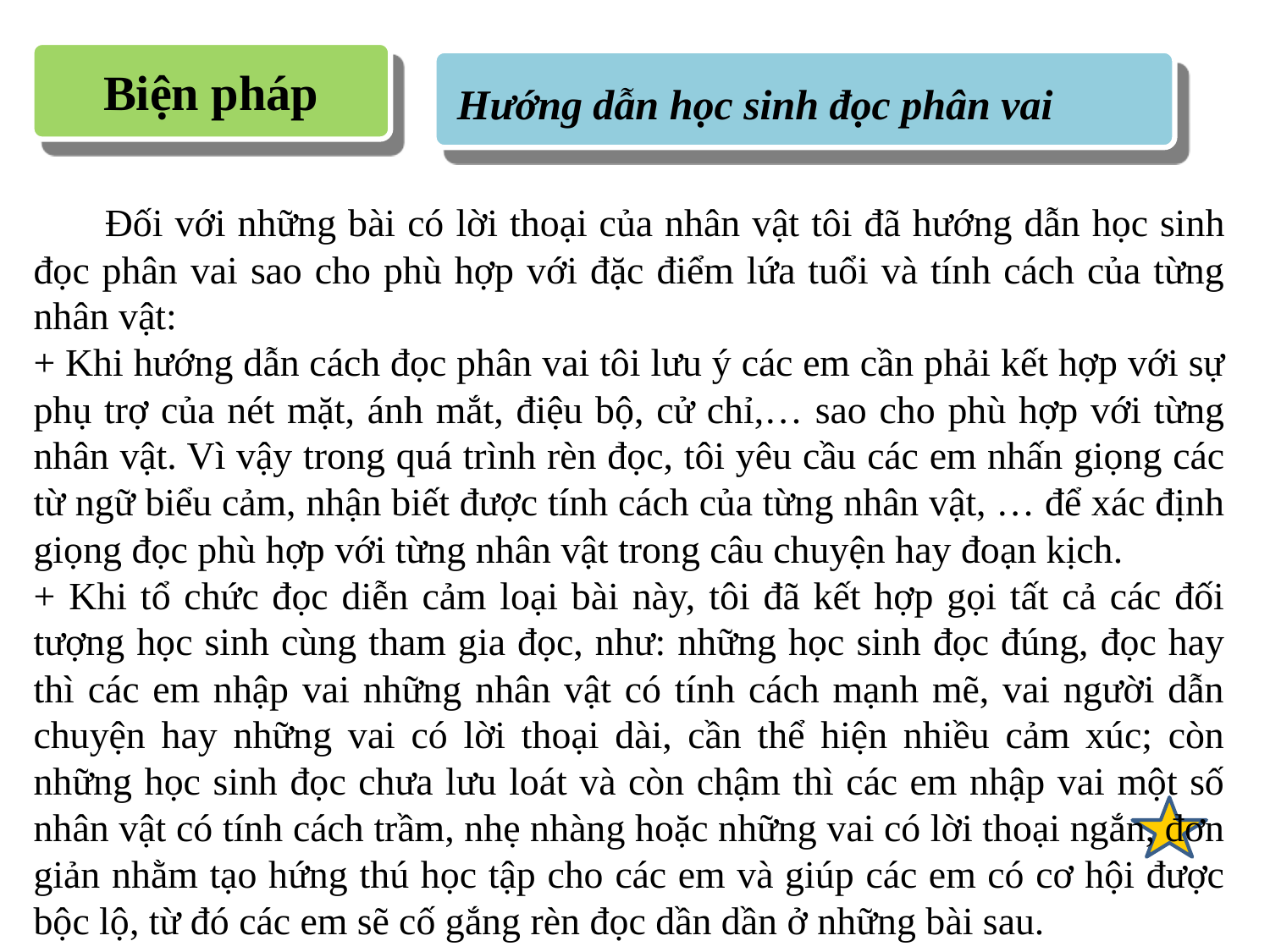

Biện pháp

Hướng dẫn học sinh đọc phân vai
      Đối với những bài có lời thoại của nhân vật tôi đã hướng dẫn học sinh đọc phân vai sao cho phù hợp với đặc điểm lứa tuổi và tính cách của từng nhân vật:
+ Khi hướng dẫn cách đọc phân vai tôi lưu ý các em cần phải kết hợp với sự phụ trợ của nét mặt, ánh mắt, điệu bộ, cử chỉ,… sao cho phù hợp với từng nhân vật. Vì vậy trong quá trình rèn đọc, tôi yêu cầu các em nhấn giọng các từ ngữ biểu cảm, nhận biết được tính cách của từng nhân vật, … để xác định giọng đọc phù hợp với từng nhân vật trong câu chuyện hay đoạn kịch.
+ Khi tổ chức đọc diễn cảm loại bài này, tôi đã kết hợp gọi tất cả các đối tượng học sinh cùng tham gia đọc, như: những học sinh đọc đúng, đọc hay thì các em nhập vai những nhân vật có tính cách mạnh mẽ, vai người dẫn chuyện hay những vai có lời thoại dài, cần thể hiện nhiều cảm xúc; còn những học sinh đọc chưa lưu loát và còn chậm thì các em nhập vai một số nhân vật có tính cách trầm, nhẹ nhàng hoặc những vai có lời thoại ngắn, đơn giản nhằm tạo hứng thú học tập cho các em và giúp các em có cơ hội được bộc lộ, từ đó các em sẽ cố gắng rèn đọc dần dần ở những bài sau.